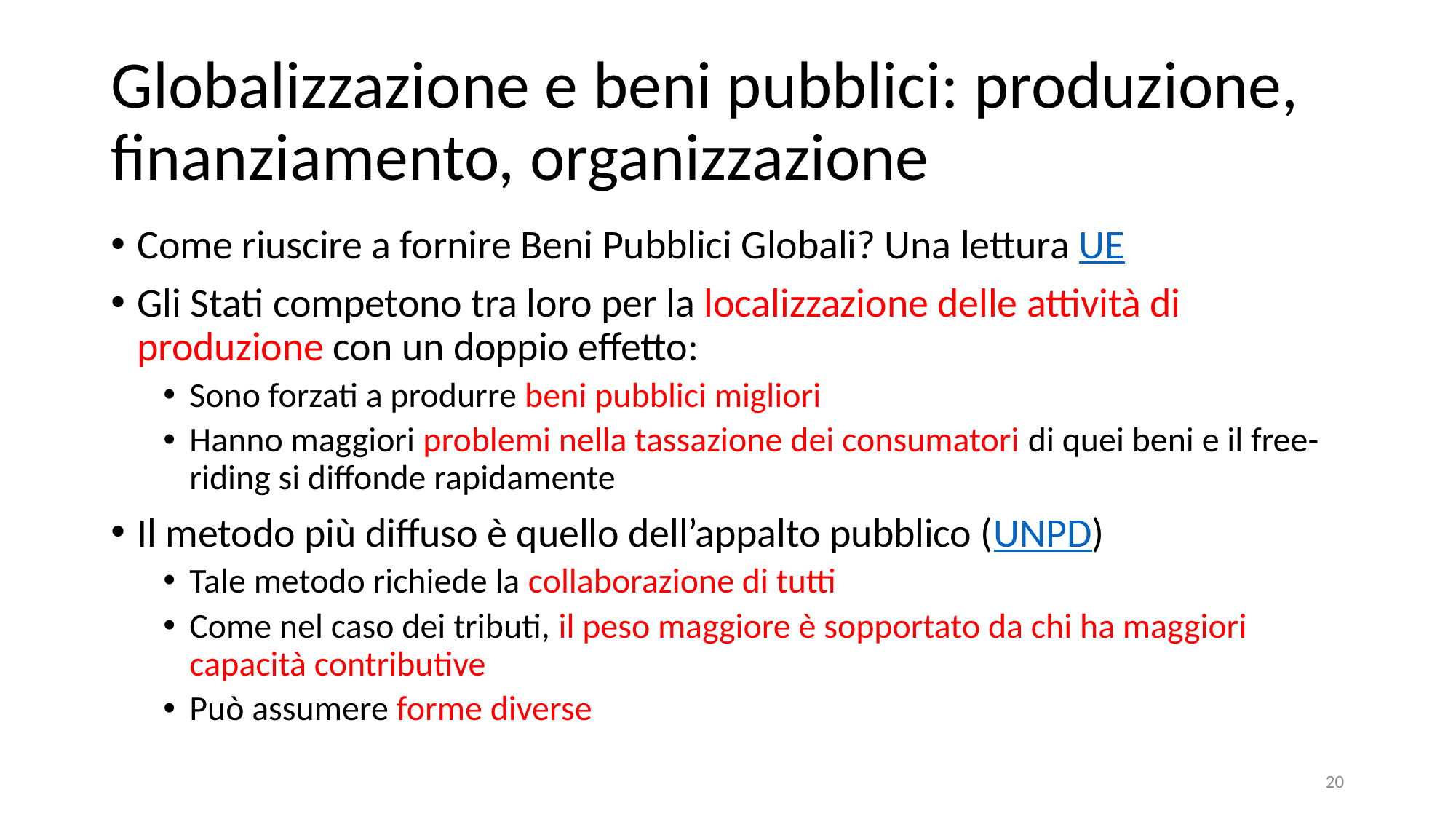

# Globalizzazione e beni pubblici: produzione, finanziamento, organizzazione
Come riuscire a fornire Beni Pubblici Globali? Una lettura UE
Gli Stati competono tra loro per la localizzazione delle attività di produzione con un doppio effetto:
Sono forzati a produrre beni pubblici migliori
Hanno maggiori problemi nella tassazione dei consumatori di quei beni e il free-riding si diffonde rapidamente
Il metodo più diffuso è quello dell’appalto pubblico (UNPD)
Tale metodo richiede la collaborazione di tutti
Come nel caso dei tributi, il peso maggiore è sopportato da chi ha maggiori capacità contributive
Può assumere forme diverse
20